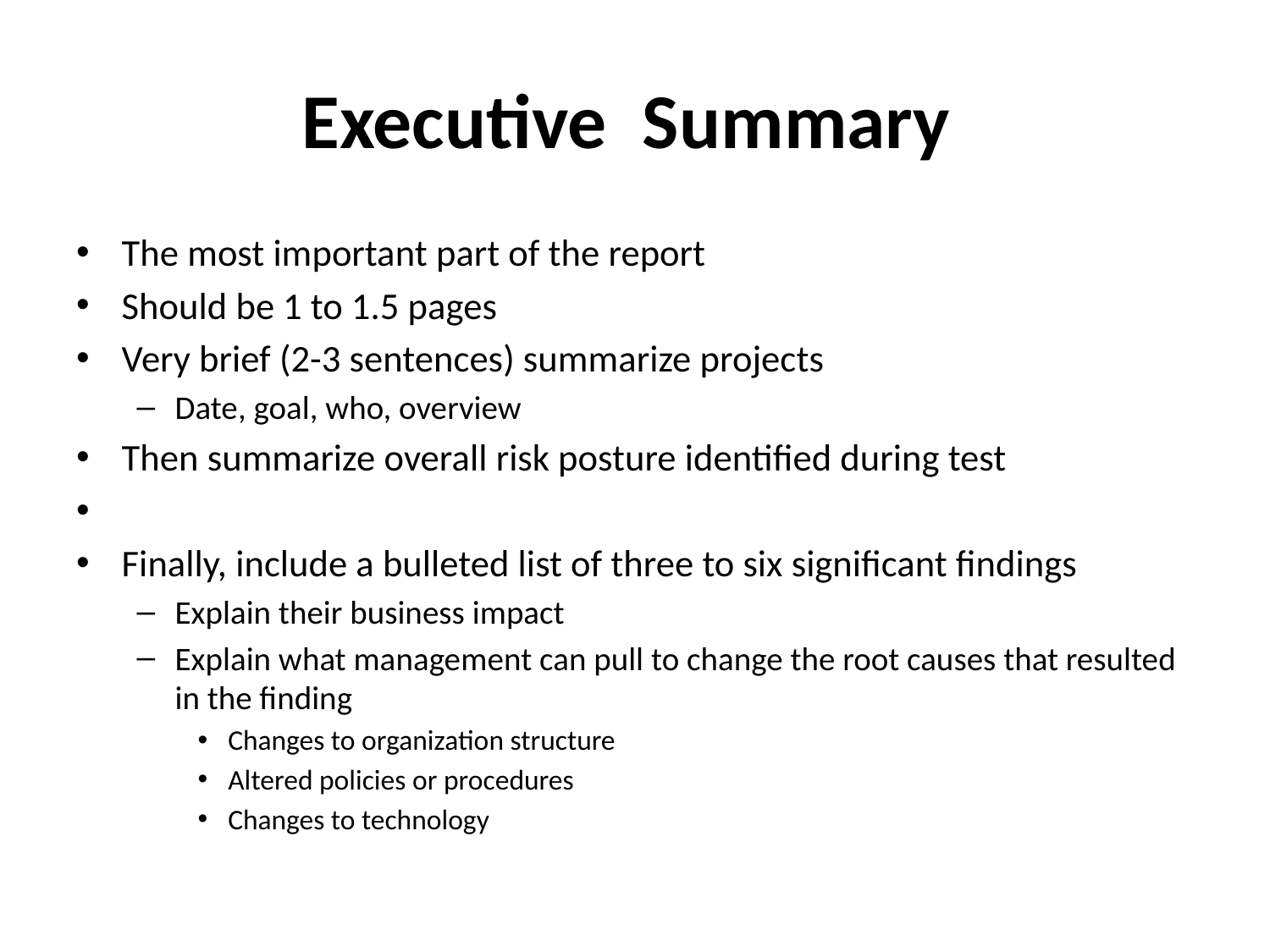

# Executive  Summary
The most important part of the report
Should be 1 to 1.5 pages
Very brief (2-3 sentences) summarize projects
Date, goal, who, overview
Then summarize overall risk posture identified during test

Finally, include a bulleted list of three to six significant findings
Explain their business impact
Explain what management can pull to change the root causes that resulted in the finding
Changes to organization structure
Altered policies or procedures
Changes to technology